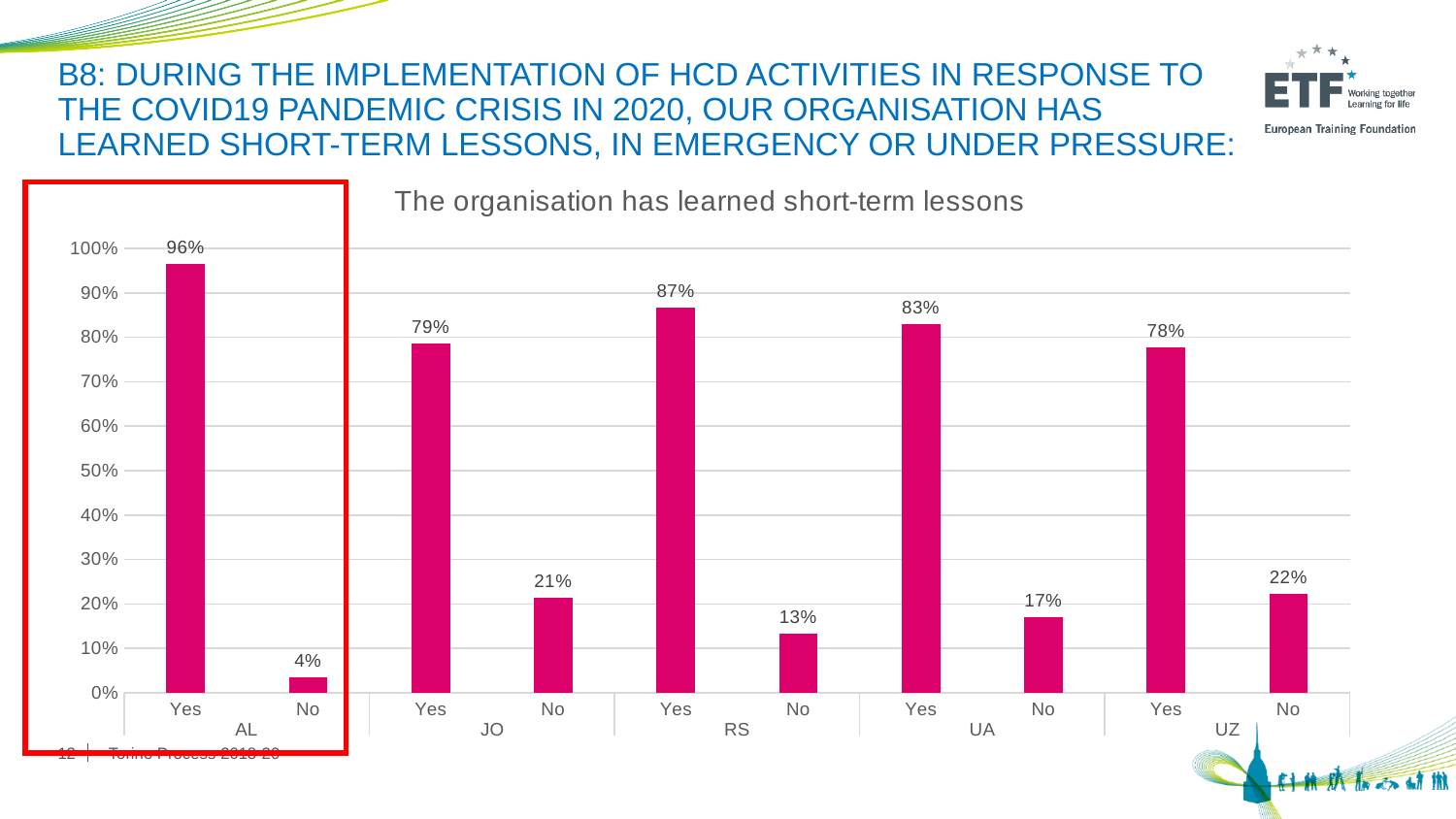

# B8: DURING the implementation of HCD activities in response to the COVID19 pandemic crisis in 2020, our organisation has learned short-term lessons, in emergency or under pressure:

### Chart:

| Category | The organisation has learned short-term lessons |
|---|---|
| Yes | 0.9642857142857143 |
| No | 0.03571428571428571 |
| Yes | 0.7857142857142857 |
| No | 0.21428571428571427 |
| Yes | 0.8666666666666667 |
| No | 0.13333333333333333 |
| Yes | 0.8292682926829268 |
| No | 0.17073170731707318 |
| Yes | 0.7777777777777778 |
| No | 0.2222222222222222 |
12
Torino Process 2018-20